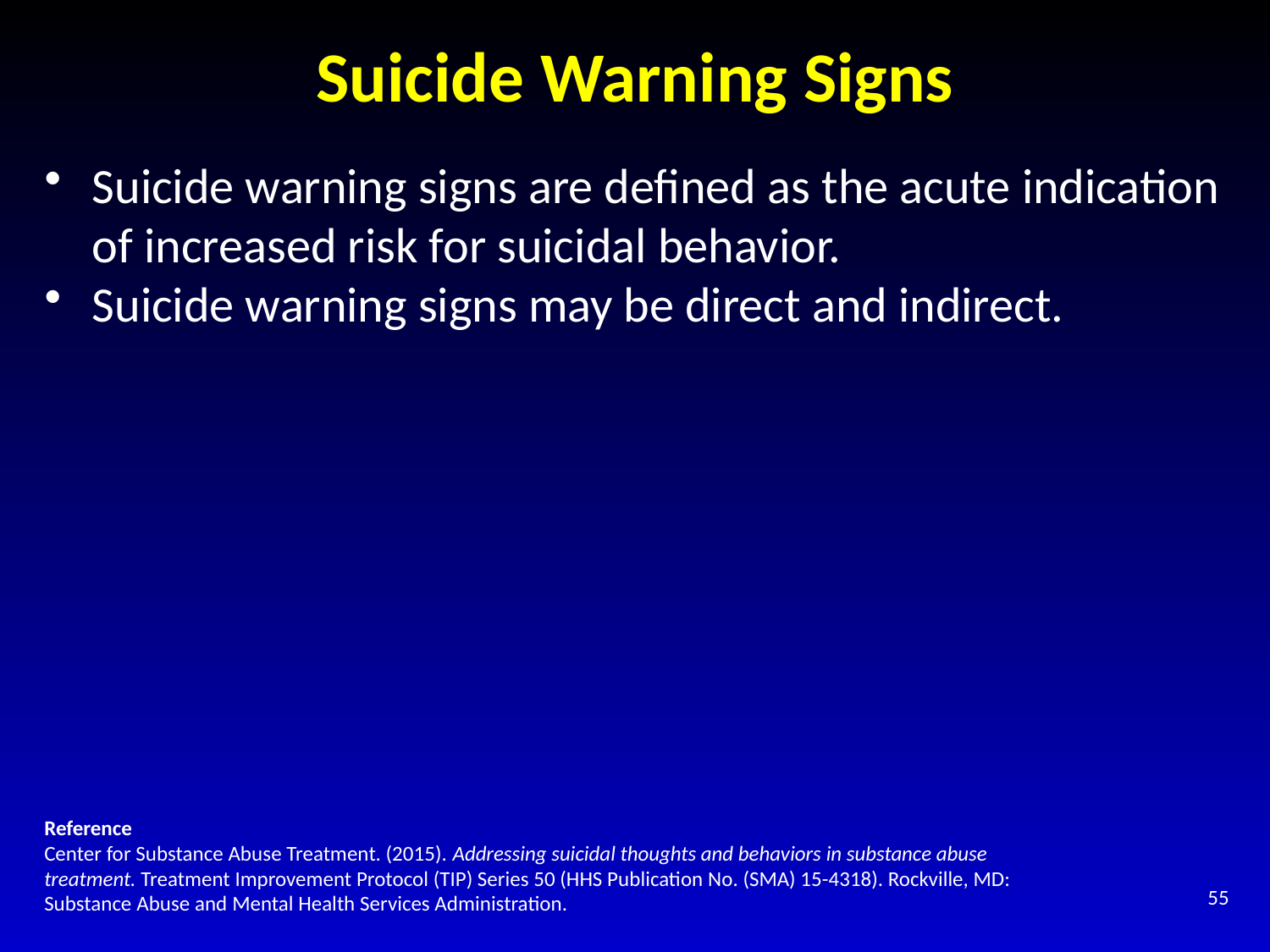

# Suicide Warning Signs
Suicide warning signs are defined as the acute indication of increased risk for suicidal behavior.
Suicide warning signs may be direct and indirect.
Reference
Center for Substance Abuse Treatment. (2015). Addressing suicidal thoughts and behaviors in substance abuse treatment. Treatment Improvement Protocol (TIP) Series 50 (HHS Publication No. (SMA) 15-4318). Rockville, MD: Substance Abuse and Mental Health Services Administration.
55